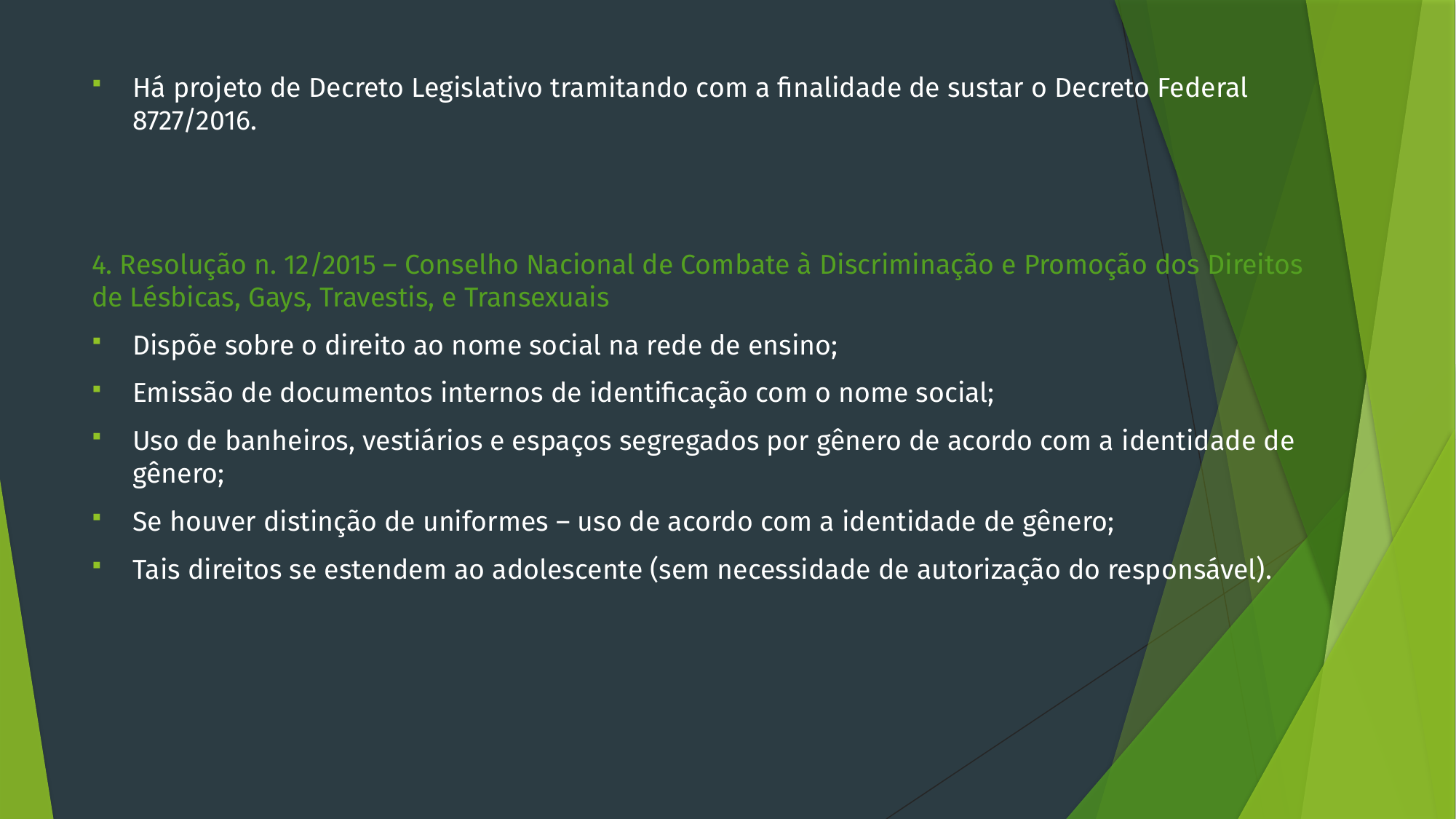

Há projeto de Decreto Legislativo tramitando com a finalidade de sustar o Decreto Federal 8727/2016.

4. Resolução n. 12/2015 – Conselho Nacional de Combate à Discriminação e Promoção dos Direitos de Lésbicas, Gays, Travestis, e Transexuais
Dispõe sobre o direito ao nome social na rede de ensino;
Emissão de documentos internos de identificação com o nome social;
Uso de banheiros, vestiários e espaços segregados por gênero de acordo com a identidade de gênero;
Se houver distinção de uniformes – uso de acordo com a identidade de gênero;
Tais direitos se estendem ao adolescente (sem necessidade de autorização do responsável).